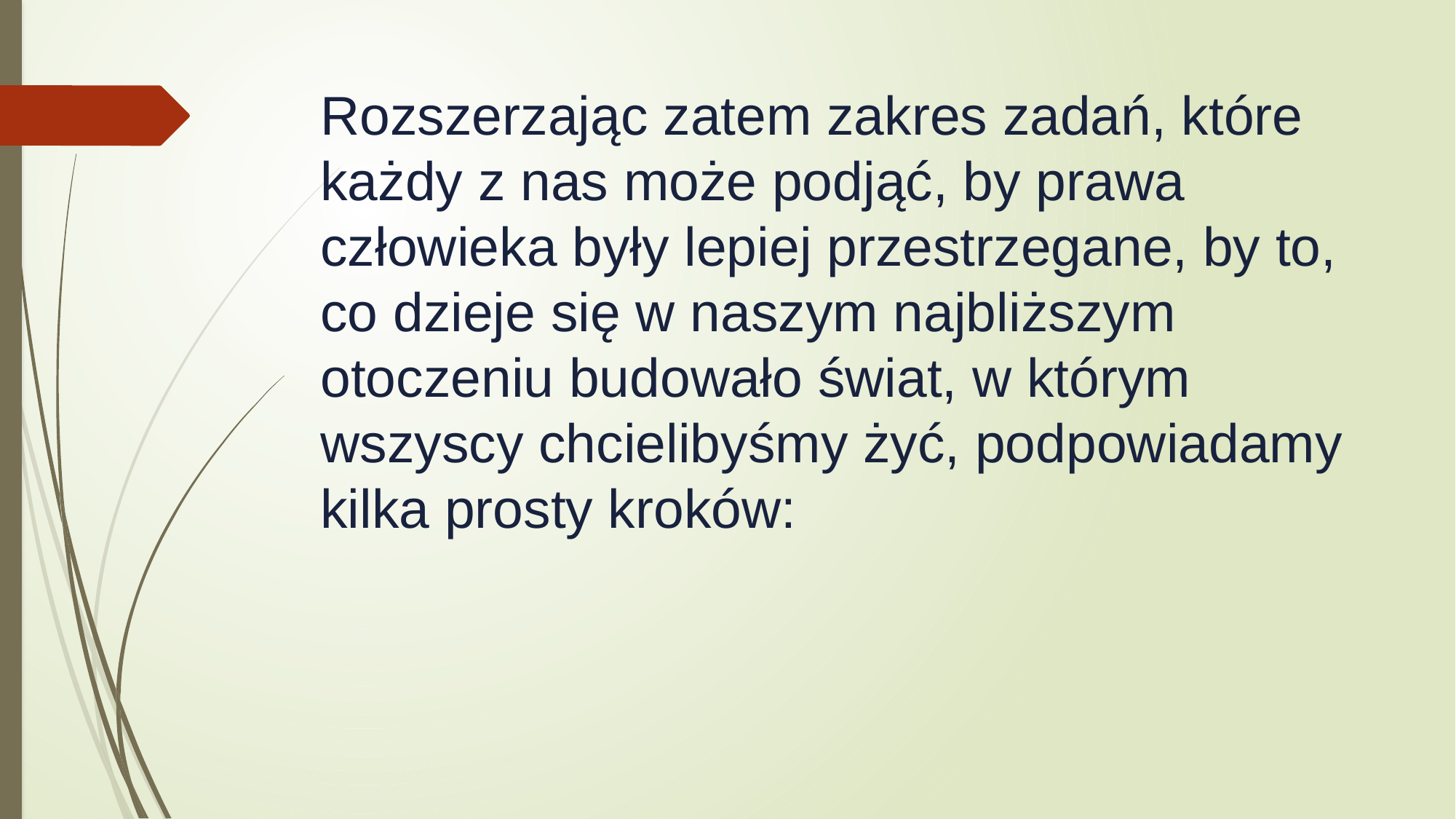

# Rozszerzając zatem zakres zadań, które każdy z nas może podjąć, by prawa człowieka były lepiej przestrzegane, by to, co dzieje się w naszym najbliższym otoczeniu budowało świat, w którym wszyscy chcielibyśmy żyć, podpowiadamy kilka prosty kroków: